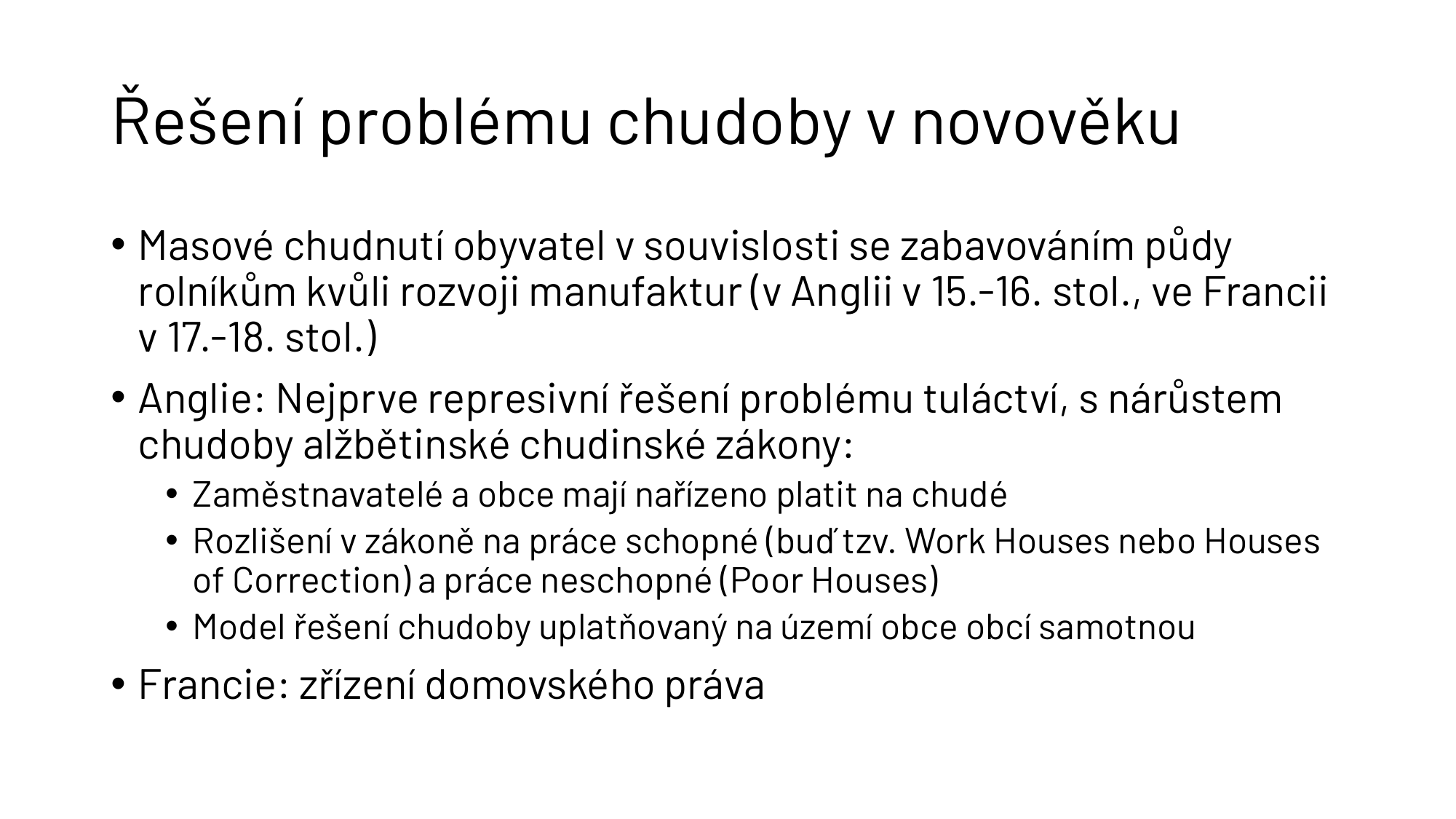

# Řešení problému chudoby v novověku
Masové chudnutí obyvatel v souvislosti se zabavováním půdy rolníkům kvůli rozvoji manufaktur (v Anglii v 15.-16. stol., ve Francii v 17.-18. stol.)
Anglie: Nejprve represivní řešení problému tuláctví, s nárůstem chudoby alžbětinské chudinské zákony:
Zaměstnavatelé a obce mají nařízeno platit na chudé
Rozlišení v zákoně na práce schopné (buď tzv. Work Houses nebo Houses of Correction) a práce neschopné (Poor Houses)
Model řešení chudoby uplatňovaný na území obce obcí samotnou
Francie: zřízení domovského práva